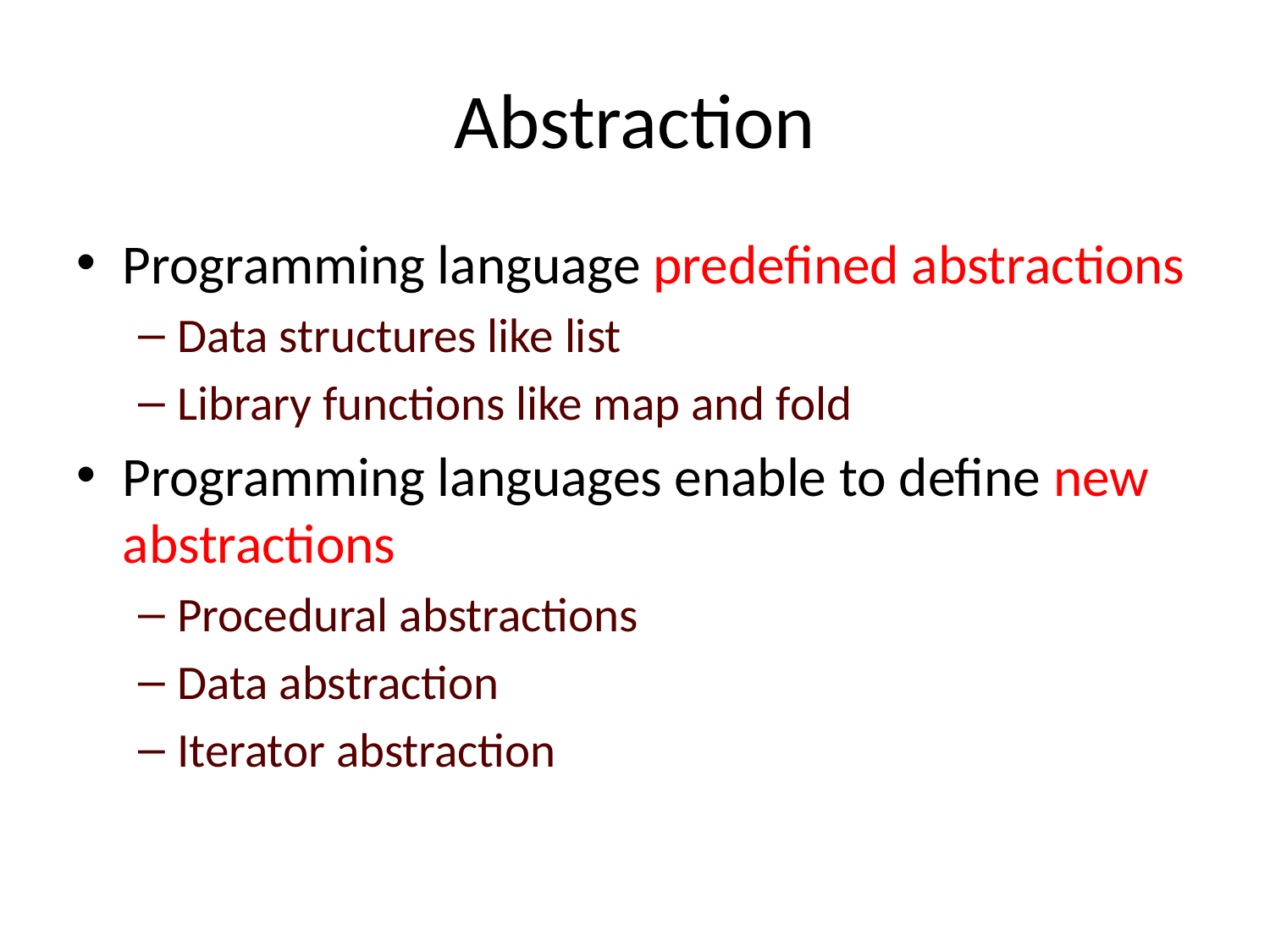

# Abstraction
Programming language predefined abstractions
Data structures like list
Library functions like map and fold
Programming languages enable to define new abstractions
Procedural abstractions
Data abstraction
Iterator abstraction